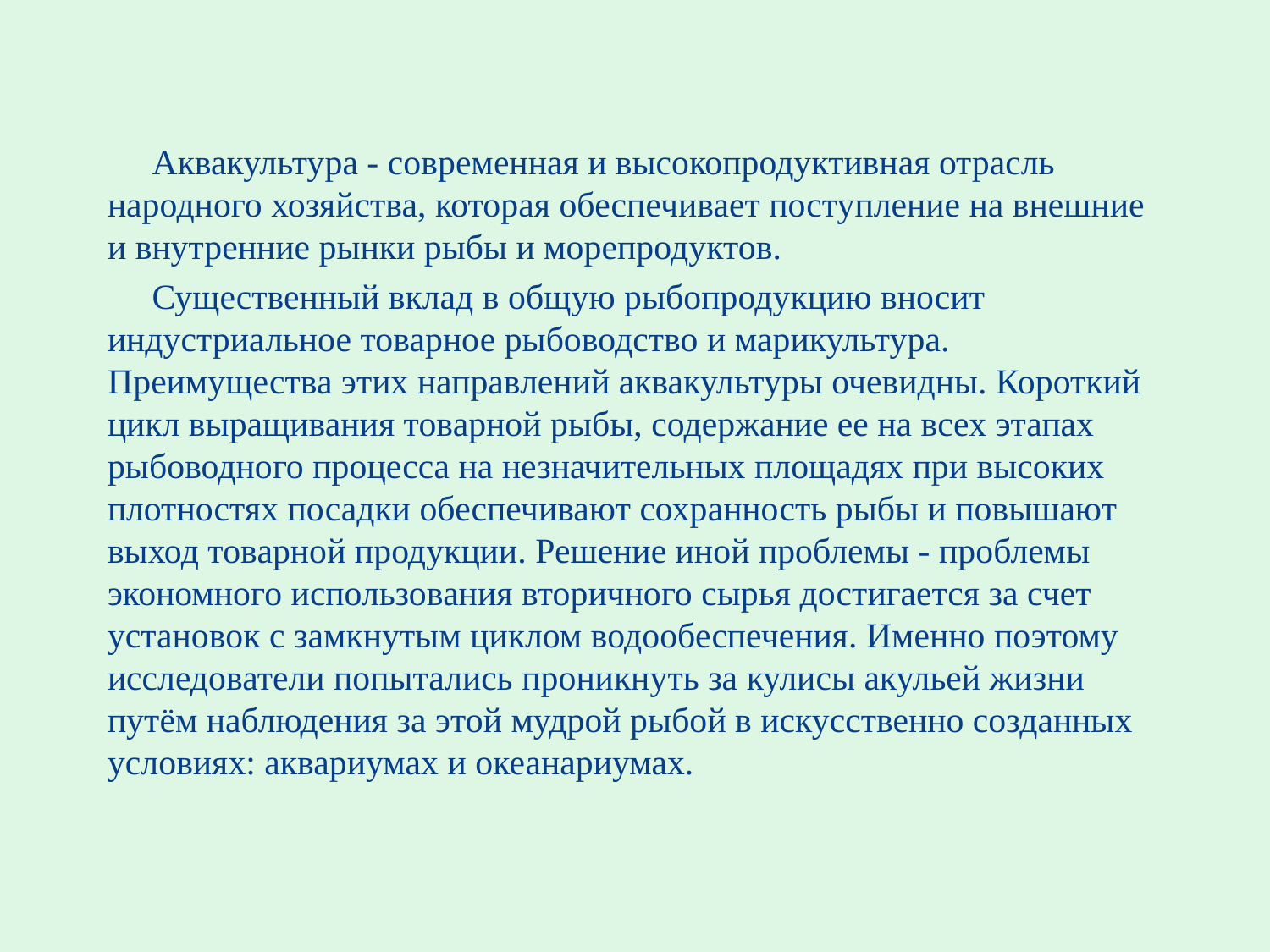

Аквакультура - современная и высокопродуктивная отрасль народного хозяйства, которая обеспечивает поступление на внешние и внутренние рынки рыбы и морепродуктов.
     Существенный вклад в общую рыбопродукцию вносит индустриальное товарное рыбоводство и марикультура. Преимущества этих направлений аквакультуры очевидны. Короткий цикл выращивания товарной рыбы, содержание ее на всех этапах рыбоводного процесса на незначительных площадях при высоких плотностях посадки обеспечивают сохранность рыбы и повышают выход товарной продукции. Решение иной проблемы - проблемы экономного использования вторичного сырья достигается за счет установок с замкнутым циклом водообеспечения. Именно поэтому исследователи попытались проникнуть за кулисы акульей жизни путём наблюдения за этой мудрой рыбой в искусственно созданных условиях: аквариумах и океанариумах.